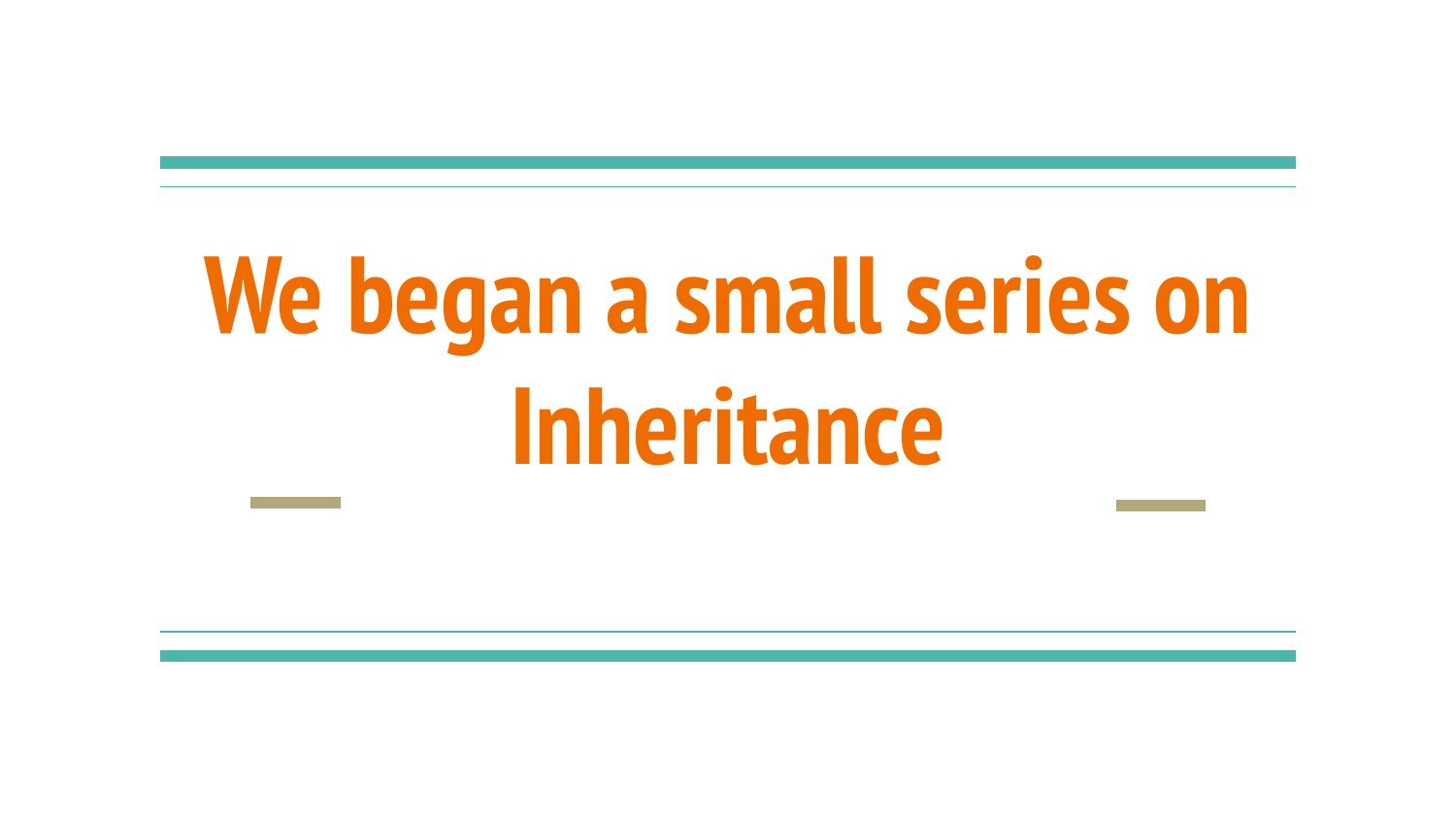

# We began a small series on Inheritance